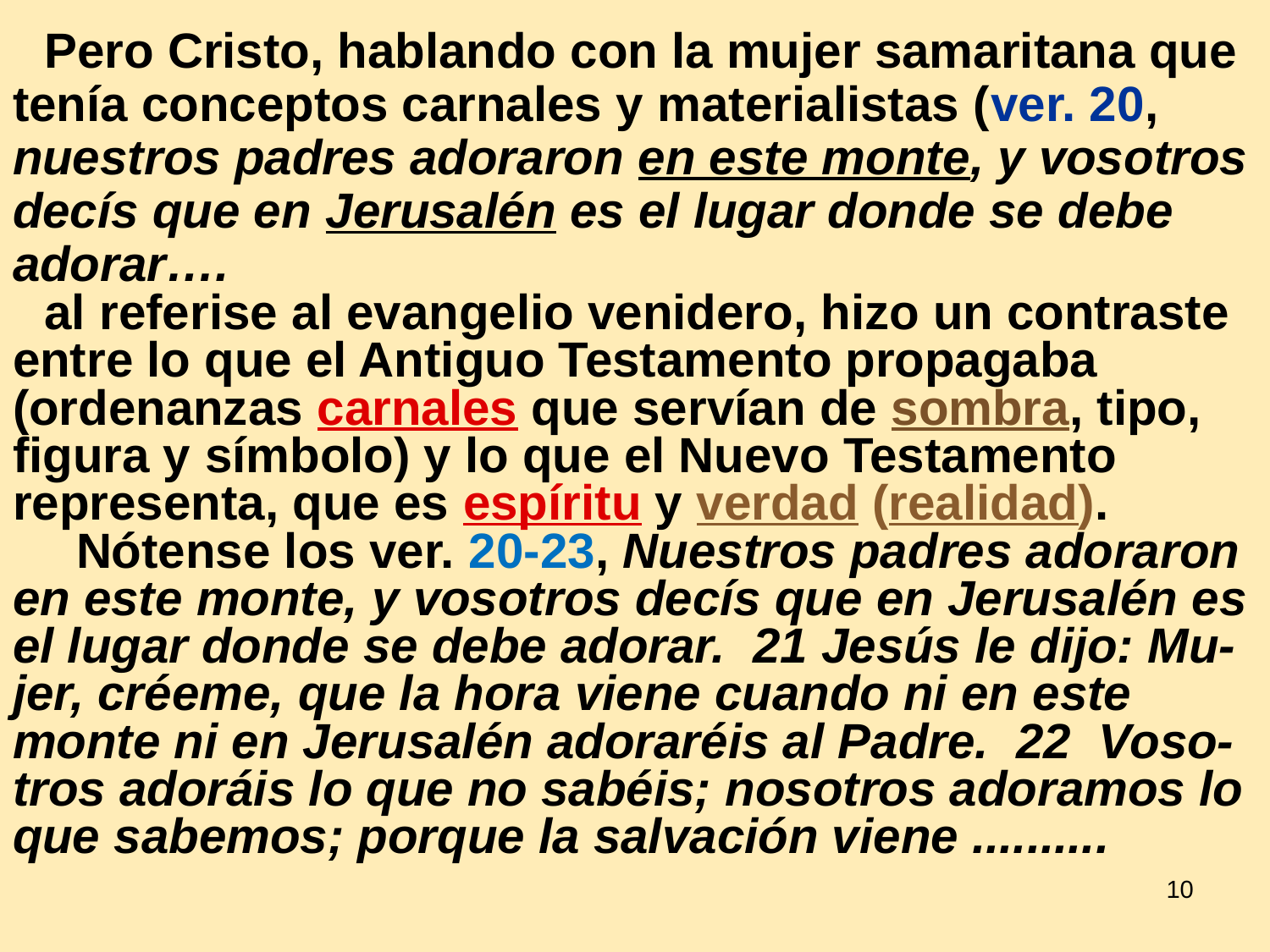

# Pero Cristo, hablando con la mujer samaritana que tenía conceptos carnales y materialistas (ver. 20, nuestros padres adoraron en este monte, y vosotros decís que en Jerusalén es el lugar donde se debe adorar….
	al referise al evangelio venidero, hizo un contraste entre lo que el Antiguo Testamento propagaba (ordenanzas carnales que servían de sombra, tipo, figura y símbolo) y lo que el Nuevo Testamento representa, que es espíritu y verdad (realidad).
		Nótense los ver. 20-23, Nuestros padres adoraron en este monte, y vosotros decís que en Jerusalén es el lugar donde se debe adorar.  21 Jesús le dijo: Mu-jer, créeme, que la hora viene cuando ni en este monte ni en Jerusalén adoraréis al Padre.  22  Voso-tros adoráis lo que no sabéis; nosotros adoramos lo que sabemos; porque la salvación viene ..........

10